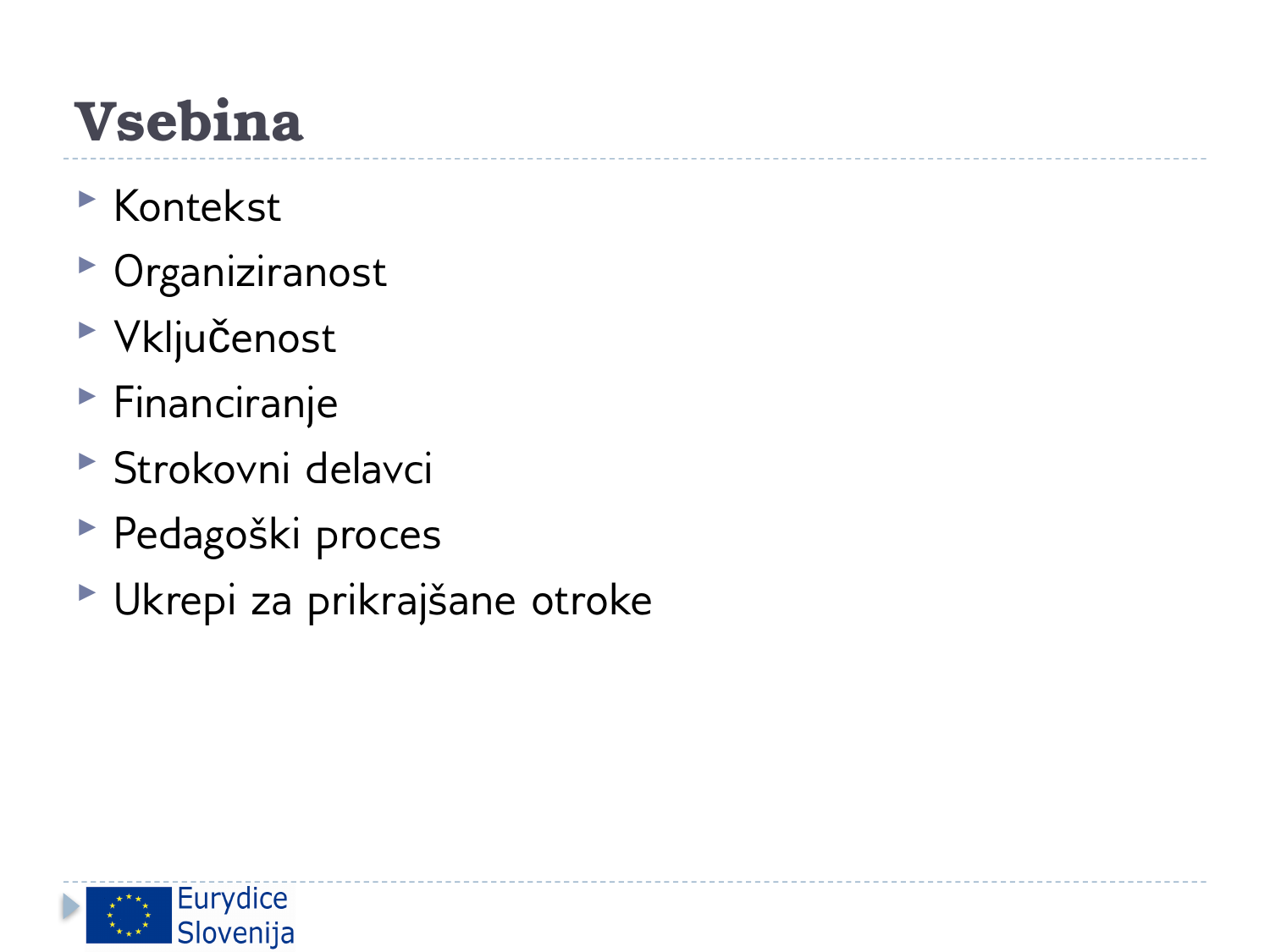

# Vsebina
Kontekst
Organiziranost
Vključenost
Financiranje
Strokovni delavci
Pedagoški proces
Ukrepi za prikrajšane otroke